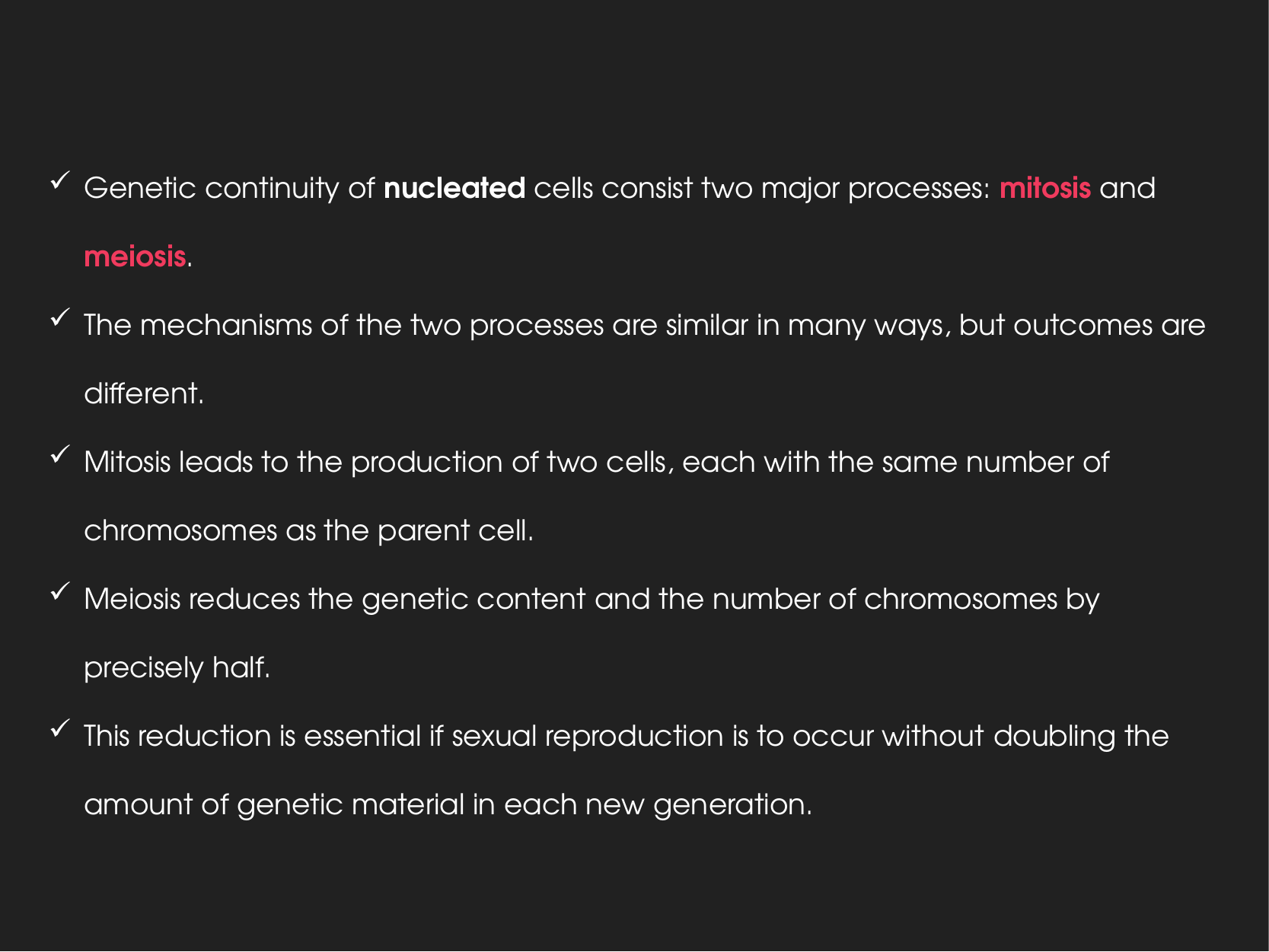

Genetic continuity of nucleated cells consist two major processes: mitosis and meiosis.
The mechanisms of the two processes are similar in many ways, but outcomes are different.
Mitosis leads to the production of two cells, each with the same number of chromosomes as the parent cell.
Meiosis reduces the genetic content and the number of chromosomes by precisely half.
This reduction is essential if sexual reproduction is to occur without doubling the amount of genetic material in each new generation.